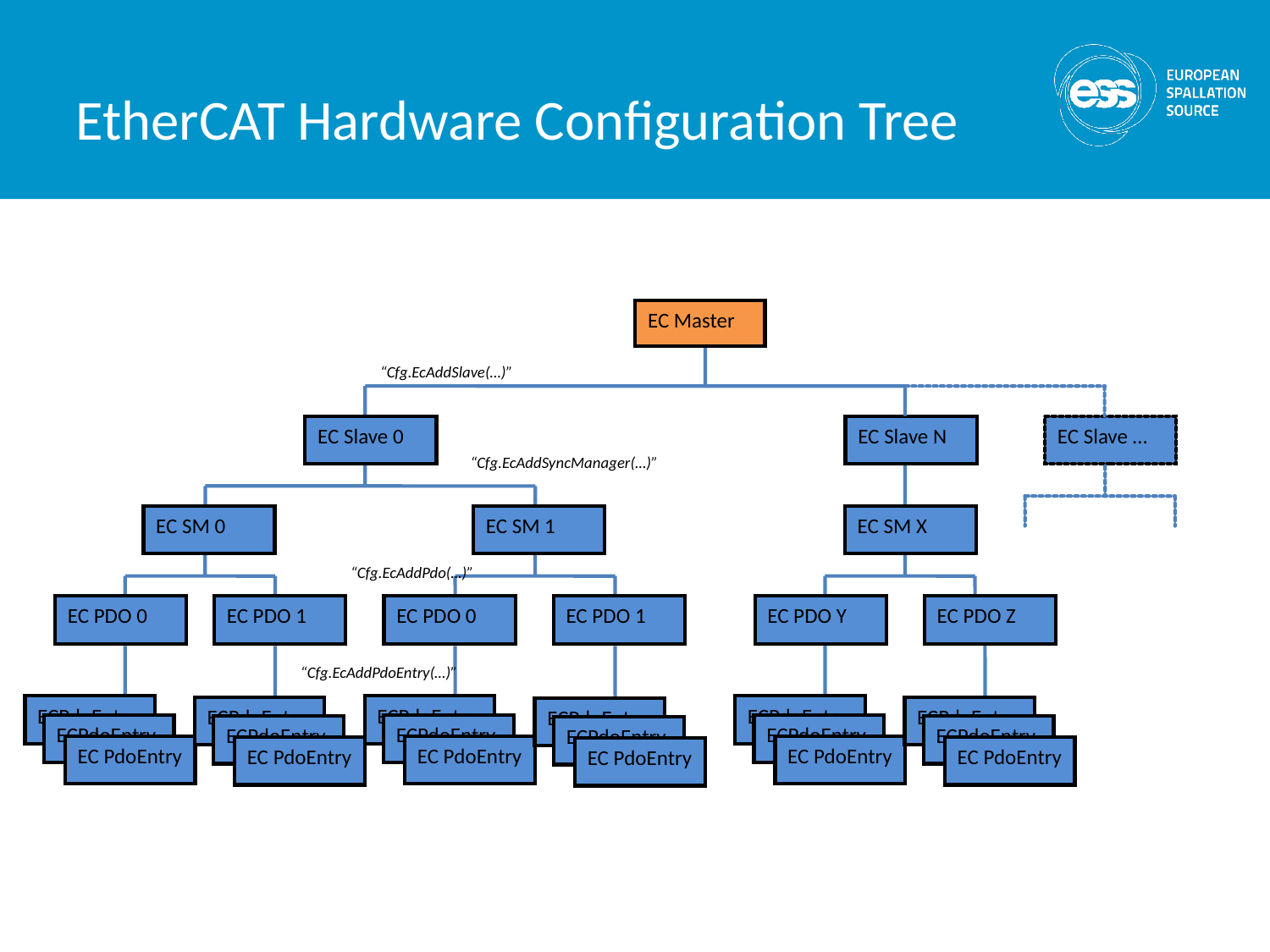

EtherCAT Hardware Configuration Tree
EC Master

“Cfg.EcAddSlave(…)”

EC Slave 0

EC Slave N

EC Slave …

“Cfg.EcAddSyncManager(…)”

EC SM 0

EC SM 1

EC SM X

“Cfg.EcAddPdo(…)”

EC PDO 0

EC PDO 1

EC PDO 0

EC PDO 1

EC PDO Y

EC PDO Z

“Cfg.EcAddPdoEntry(…)”
ECPdoEntry

ECPdoEntry

ECPdoEntry

ECPdoEntry

ECPdoEntry

ECPdoEntry

ECPdoEntry

ECPdoEntry

ECPdoEntry

ECPdoEntry

ECPdoEntry

ECPdoEntry

EC PdoEntry

EC PdoEntry

EC PdoEntry

EC PdoEntry

EC PdoEntry

EC PdoEntry